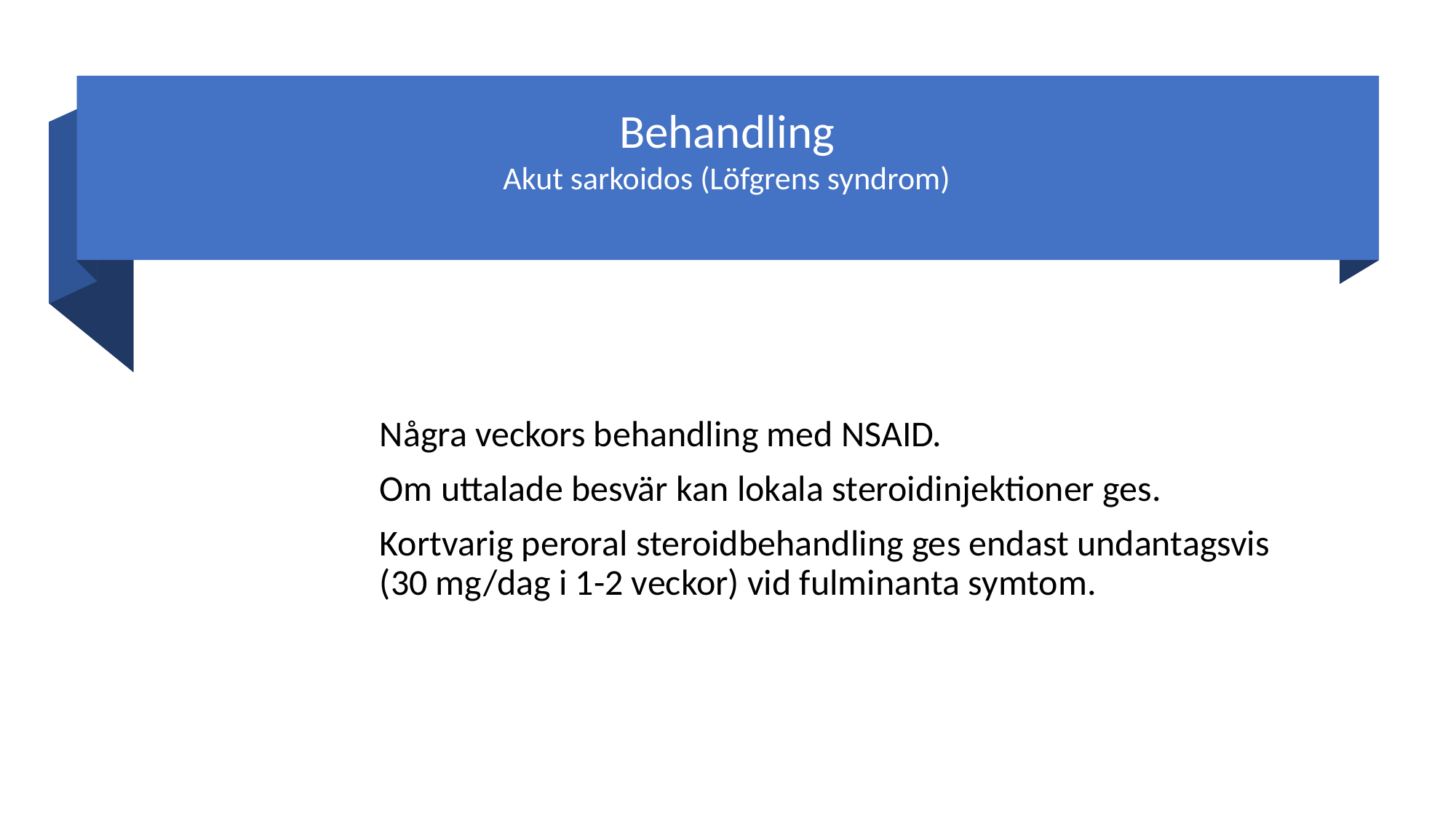

# Behandling Akut sarkoidos (Löfgrens syndrom)

Några veckors behandling med NSAID.
Om uttalade besvär kan lokala steroidinjektioner ges.
Kortvarig peroral steroidbehandling ges endast undantagsvis (30 mg/dag i 1-2 veckor) vid fulminanta symtom.